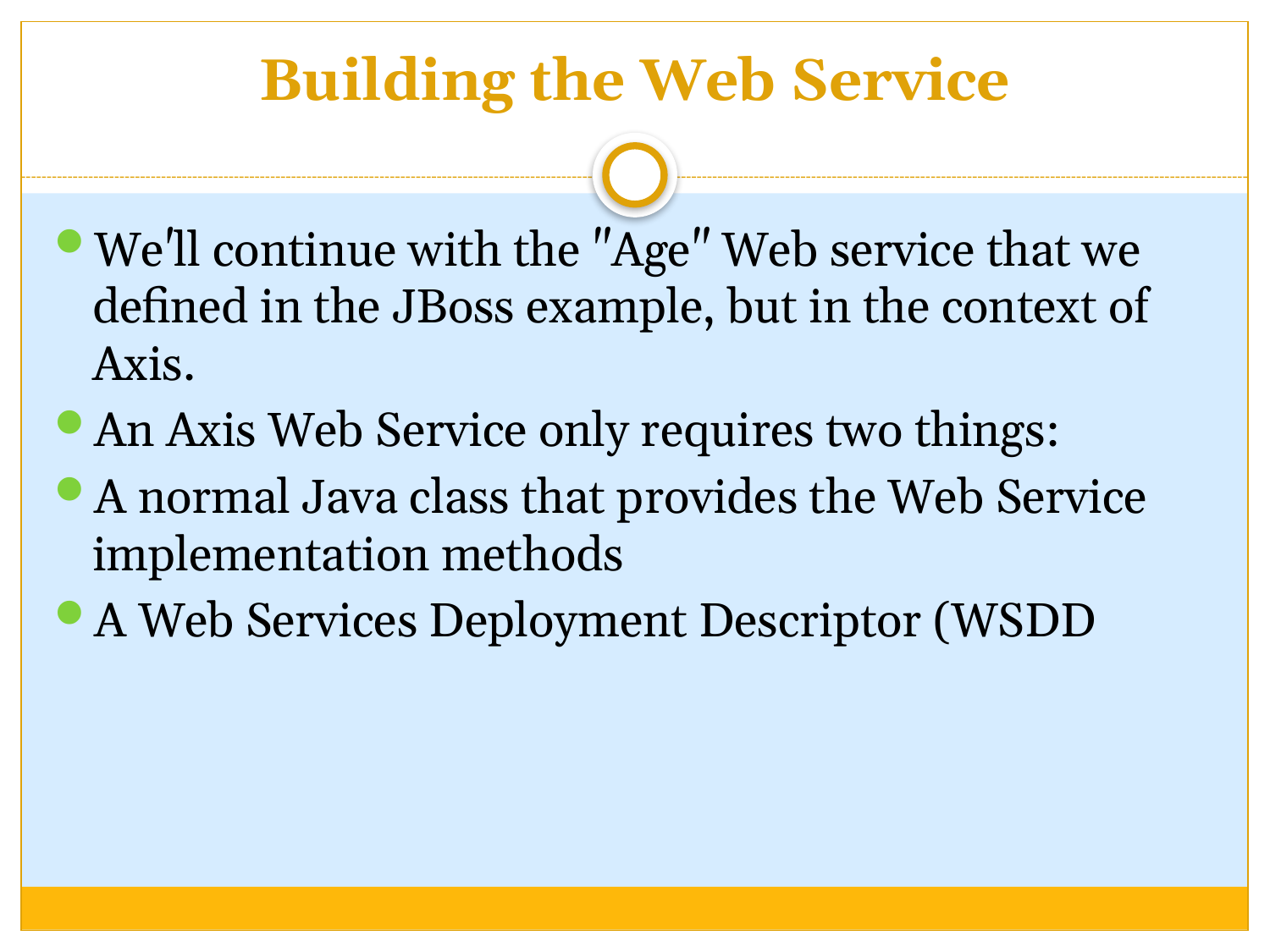

# Building the Web Service
We'll continue with the "Age" Web service that we defined in the JBoss example, but in the context of Axis.
An Axis Web Service only requires two things:
A normal Java class that provides the Web Service implementation methods
A Web Services Deployment Descriptor (WSDD